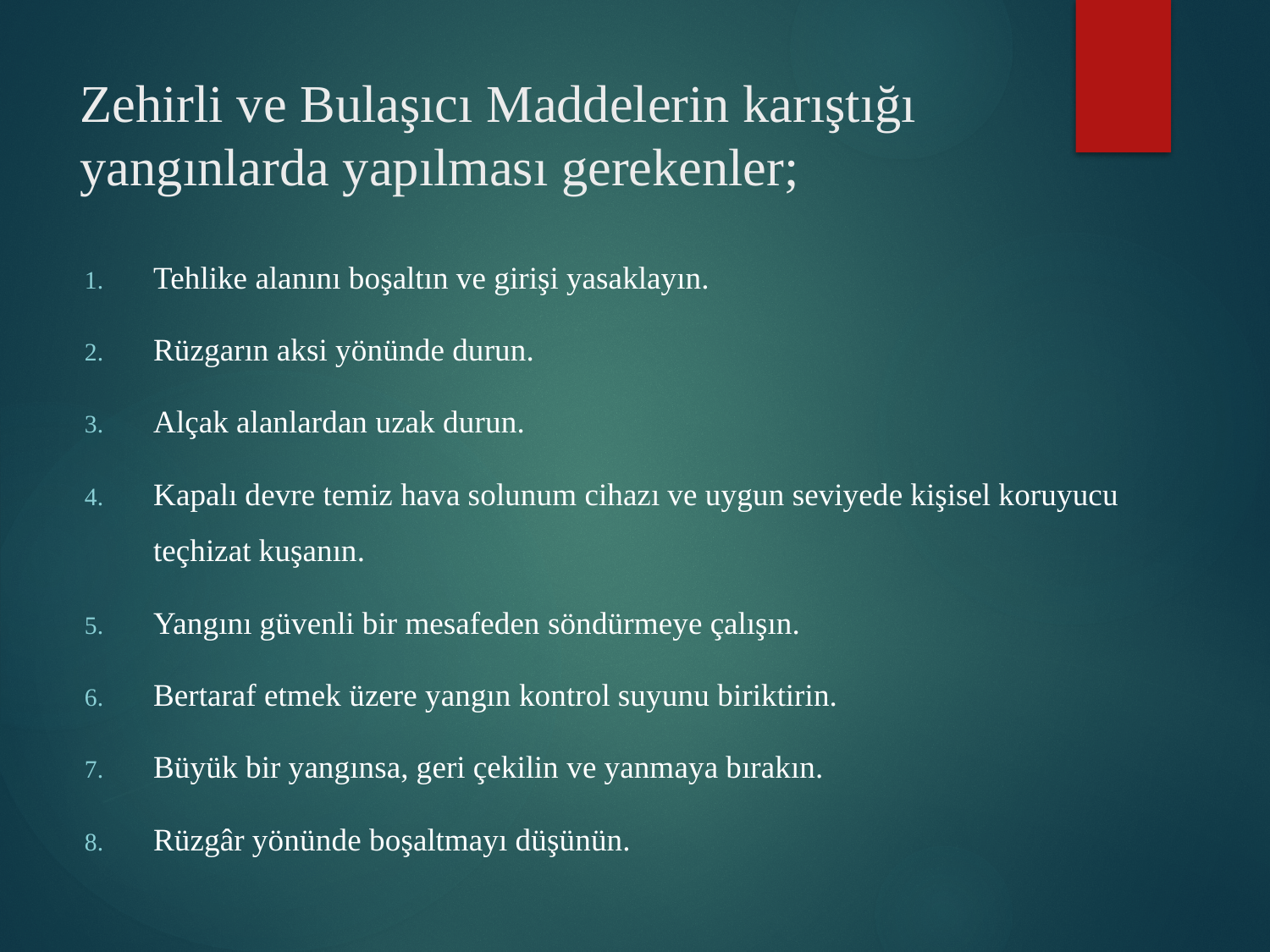

# Zehirli ve Bulaşıcı Maddelerin karıştığı yangınlarda yapılması gerekenler;
Tehlike alanını boşaltın ve girişi yasaklayın.
Rüzgarın aksi yönünde durun.
Alçak alanlardan uzak durun.
Kapalı devre temiz hava solunum cihazı ve uygun seviyede kişisel koruyucu teçhizat kuşanın.
Yangını güvenli bir mesafeden söndürmeye çalışın.
Bertaraf etmek üzere yangın kontrol suyunu biriktirin.
Büyük bir yangınsa, geri çekilin ve yanmaya bırakın.
Rüzgâr yönünde boşaltmayı düşünün.